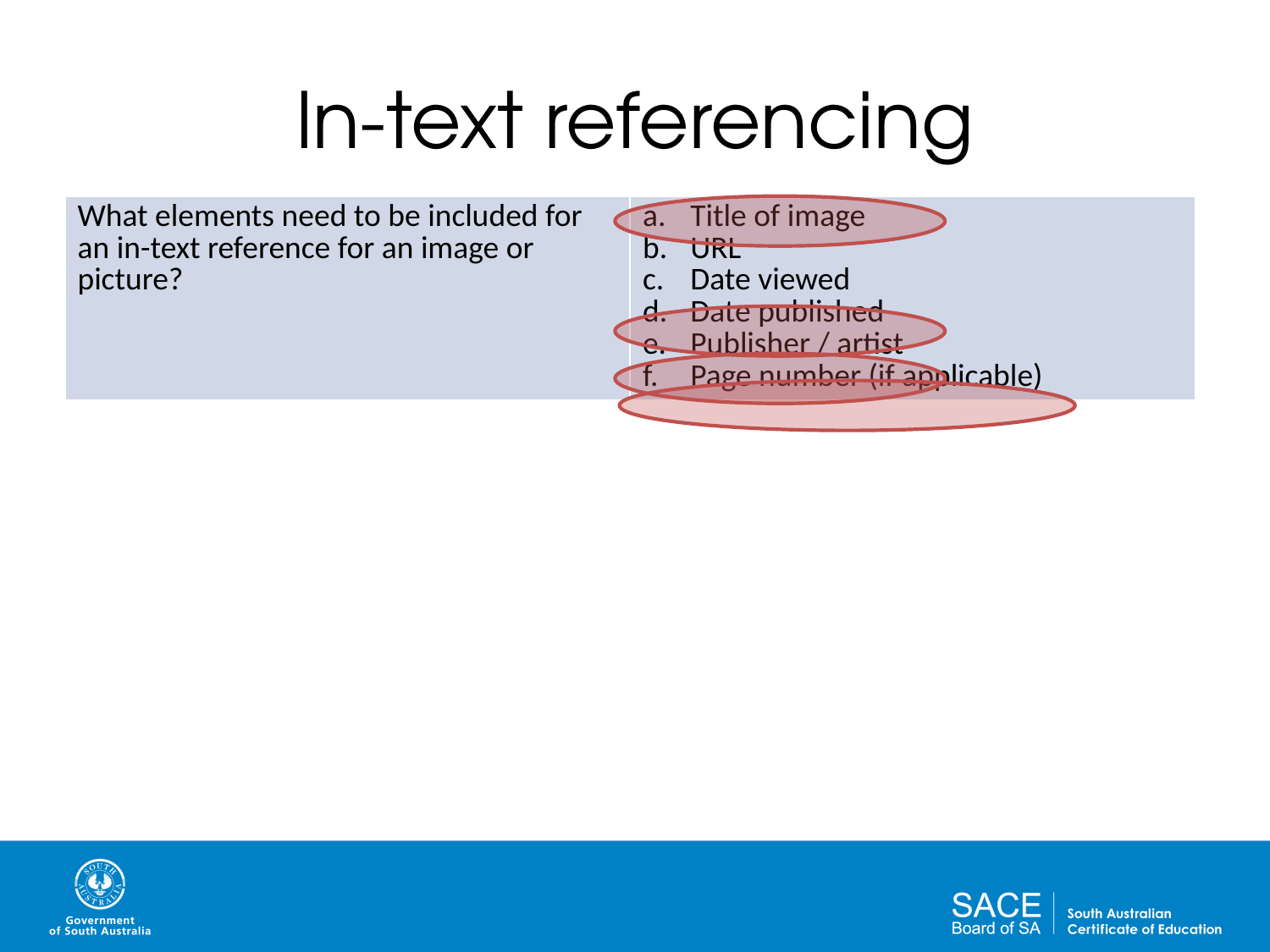

# In-text referencing
| What elements need to be included for an in-text reference for an image or picture? | Title of image URL Date viewed Date published Publisher / artist Page number (if applicable) |
| --- | --- |